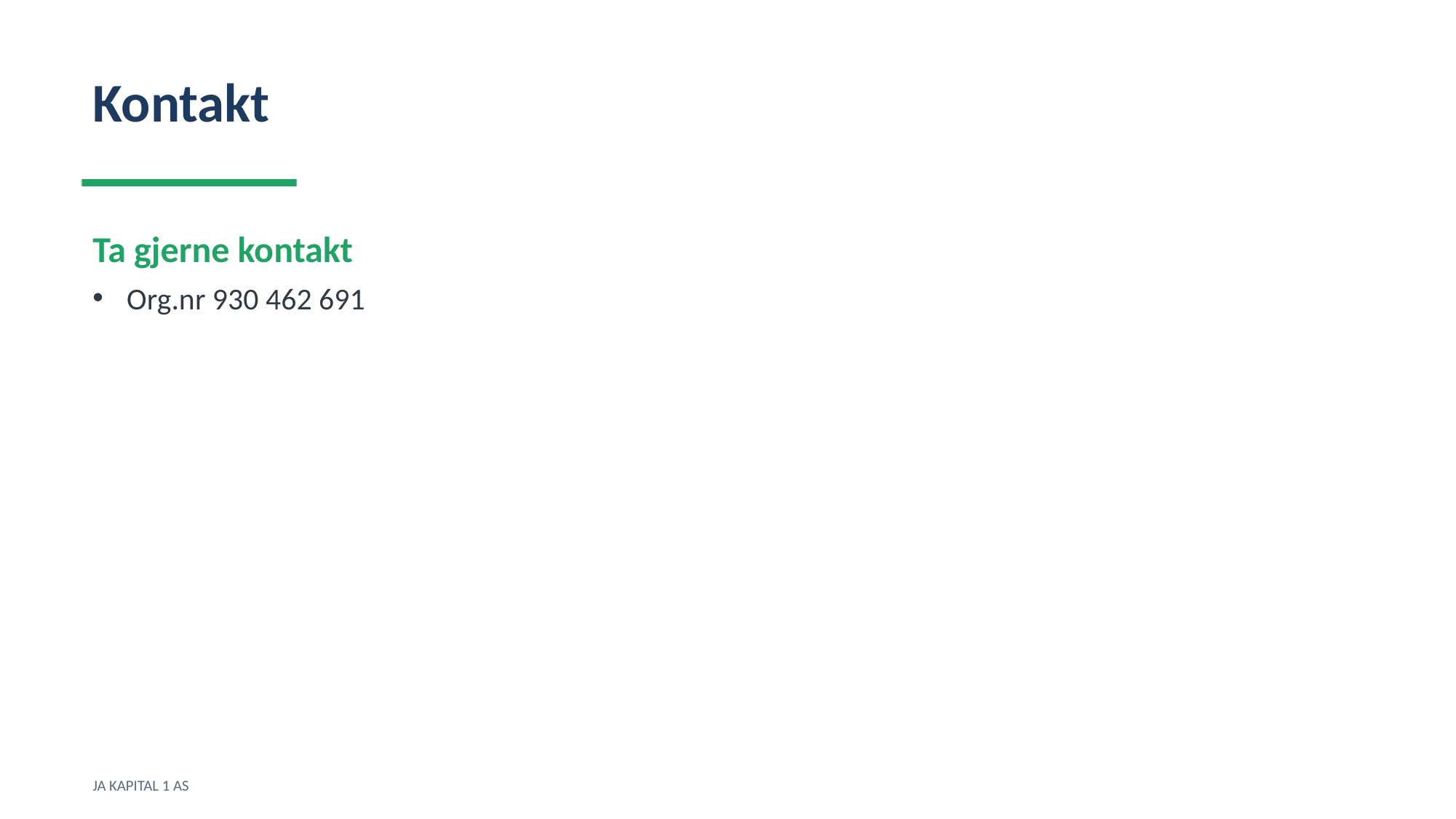

Kontakt

Ta gjerne kontakt
Org.nr 930 462 691
JA KAPITAL 1 AS